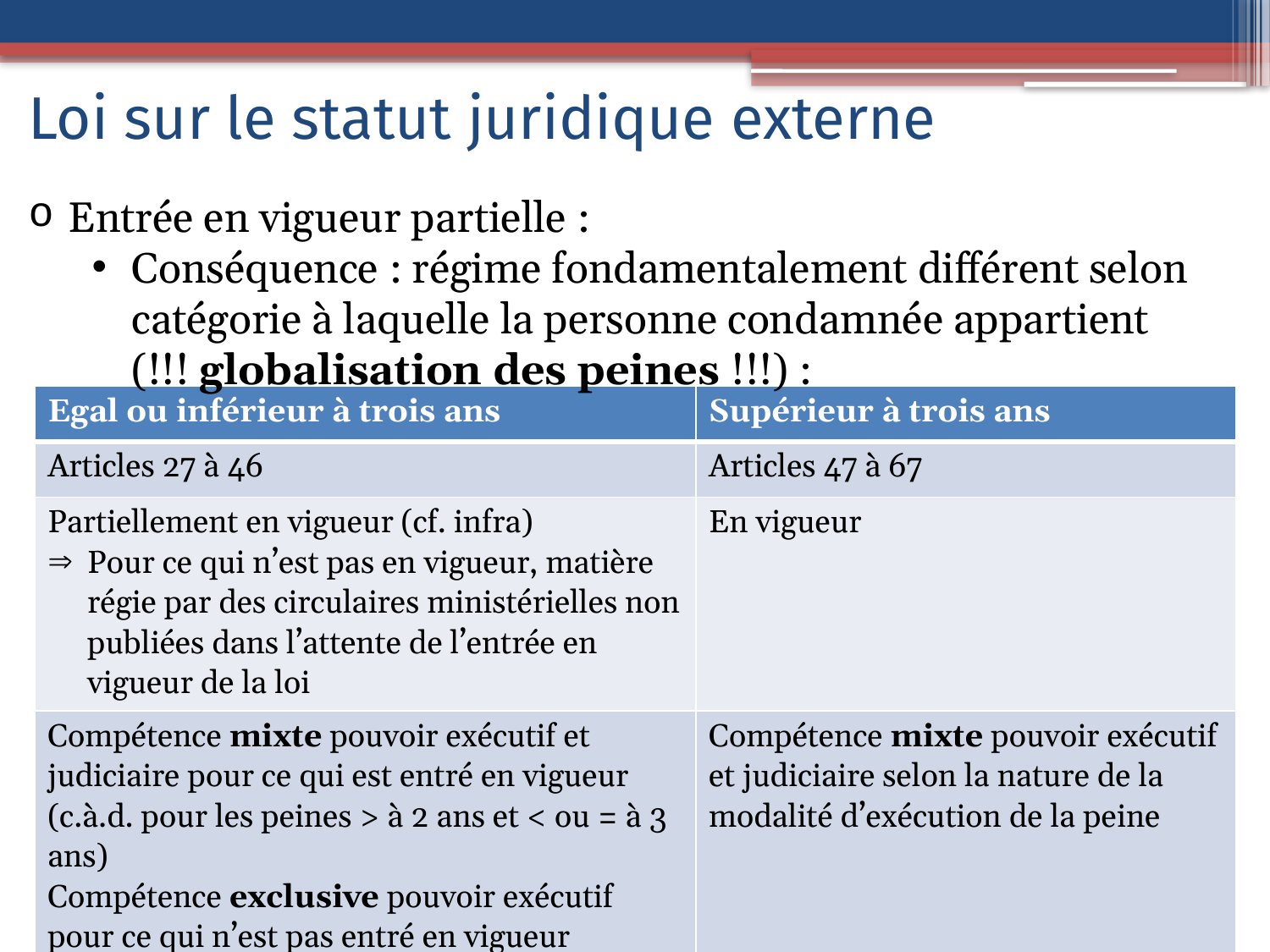

# Loi sur le statut juridique externe
Entrée en vigueur partielle :
Conséquence : régime fondamentalement différent selon  catégorie à laquelle la personne condamnée appartient (!!! globalisation des peines !!!) :

| Egal ou inférieur à trois ans | Supérieur à trois ans |
| --- | --- |
| Articles 27 à 46 | Articles 47 à 67 |
| Partiellement en vigueur (cf. infra) Pour ce qui n’est pas en vigueur, matière régie par des circulaires ministérielles non publiées dans l’attente de l’entrée en vigueur de la loi | En vigueur |
| Compétence mixte pouvoir exécutif et judiciaire pour ce qui est entré en vigueur (c.à.d. pour les peines > à 2 ans et < ou = à 3 ans) Compétence exclusive pouvoir exécutif pour ce qui n’est pas entré en vigueur | Compétence mixte pouvoir exécutif et judiciaire selon la nature de la modalité d’exécution de la peine |